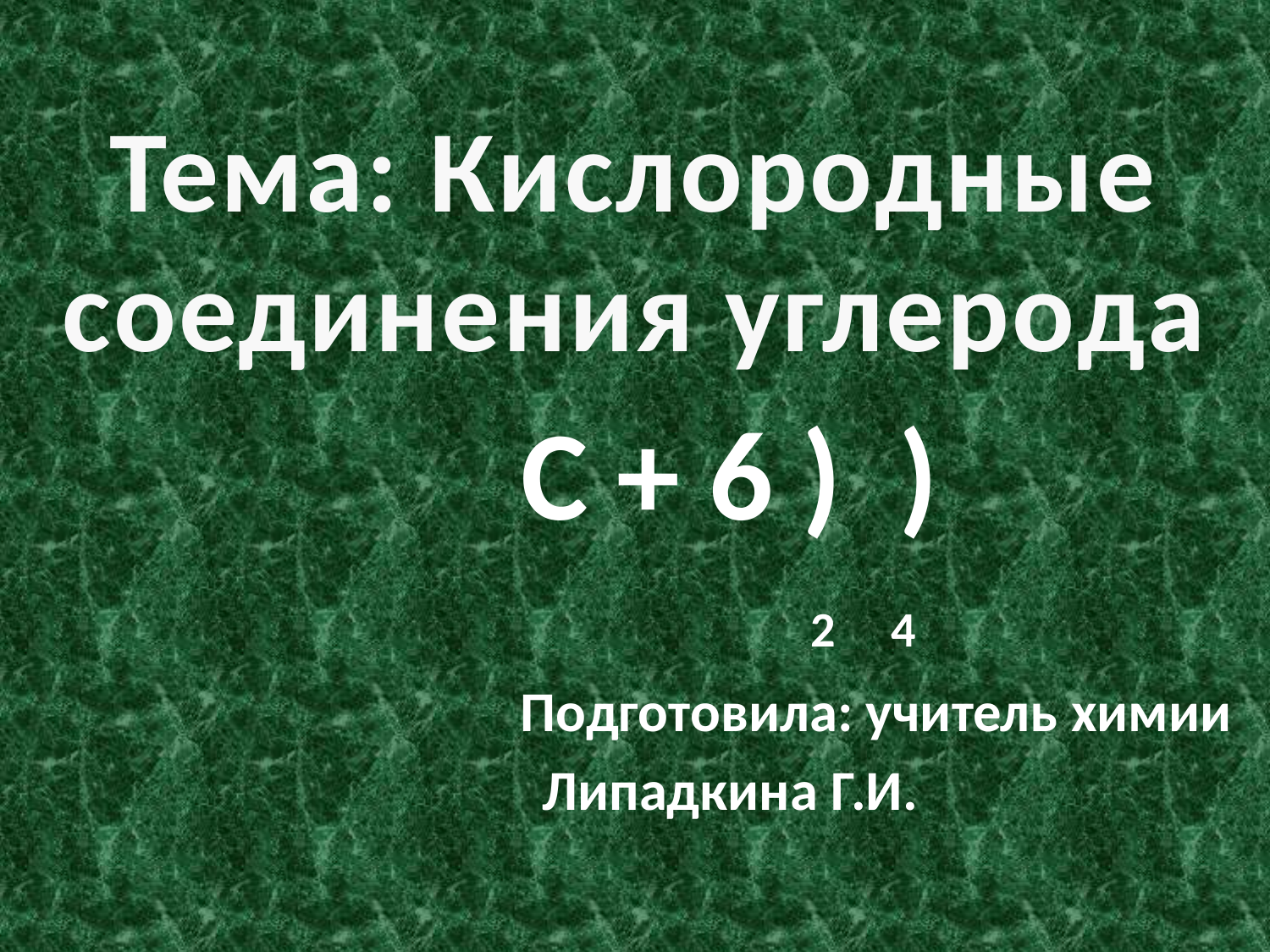

Тема: Кислородные соединения углерода
#
С + 6 )  )
              2     4
                       Подготовила: учитель химии
Липадкина Г.И.